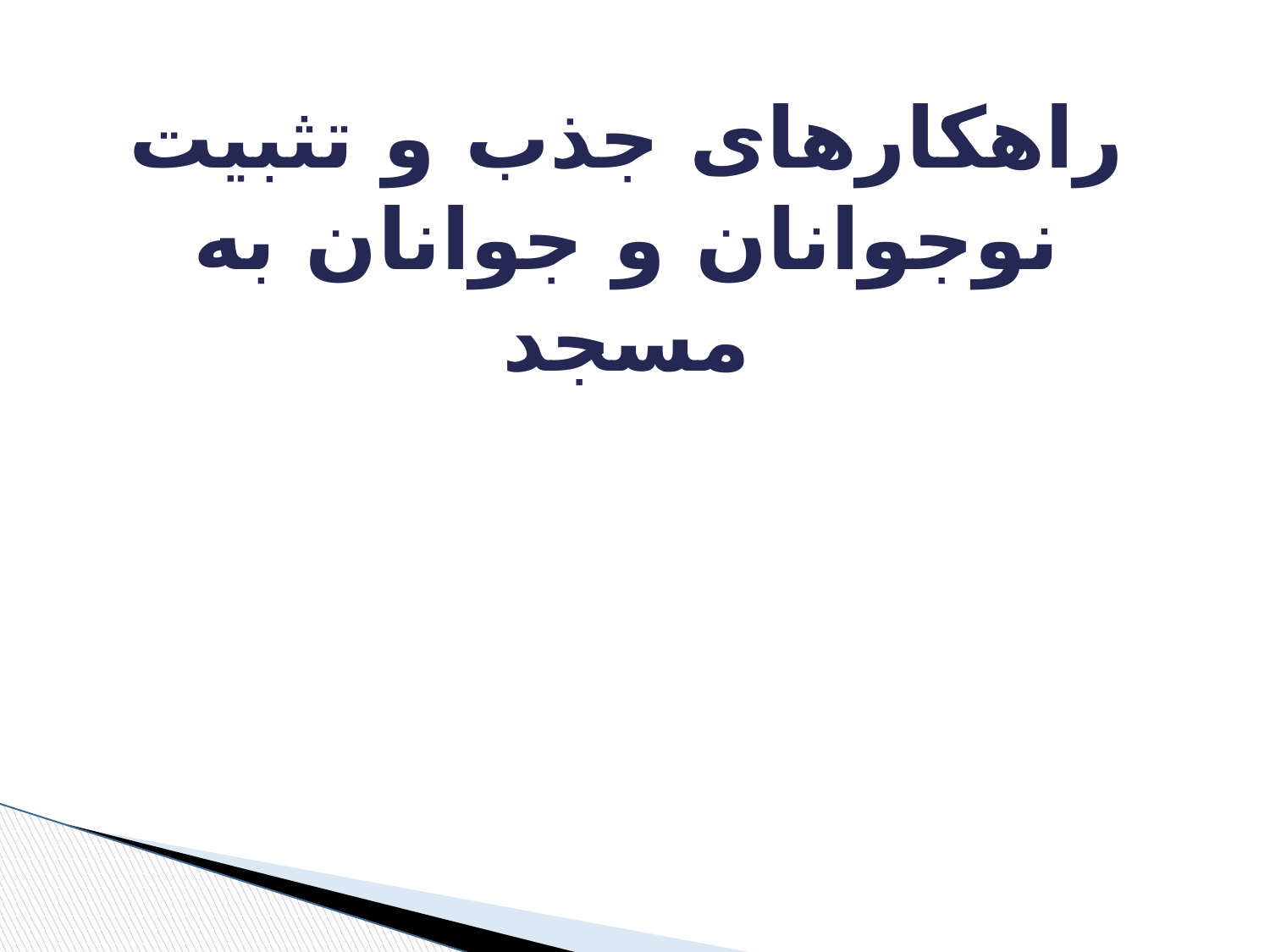

# راهکارهای جذب و تثبیت نوجوانان و جوانان به مسجد